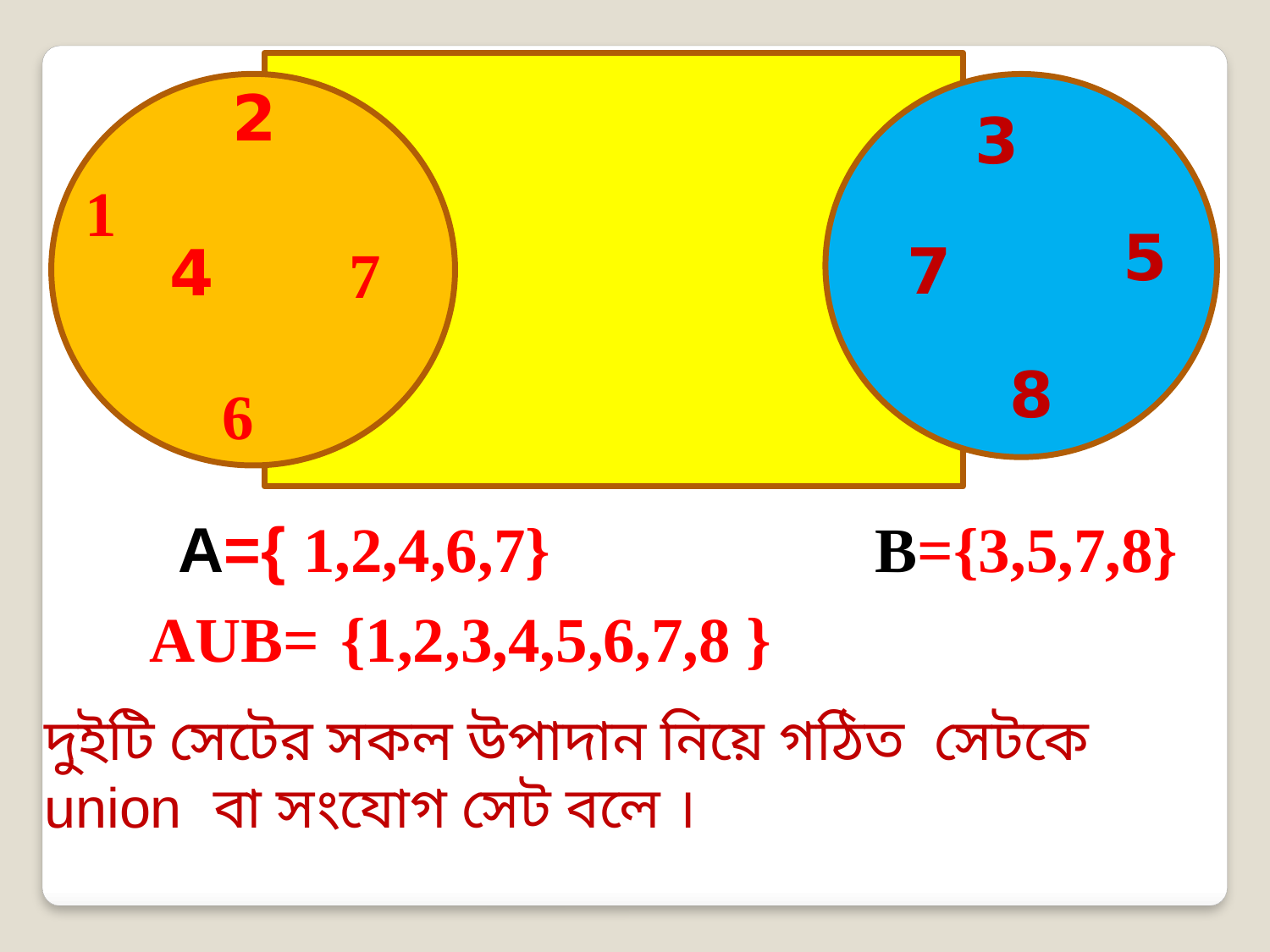

2

1
4
7
6

3
5
7
8
       A={ 1,2,4,6,7}
             B={3,5,7,8}
AUB=
{1,2,3,4,5,6,7,8 }
দুইটি সেটের সকল উপাদান নিয়ে গঠিত  সেটকে union  বা সংযোগ সেট বলে ।